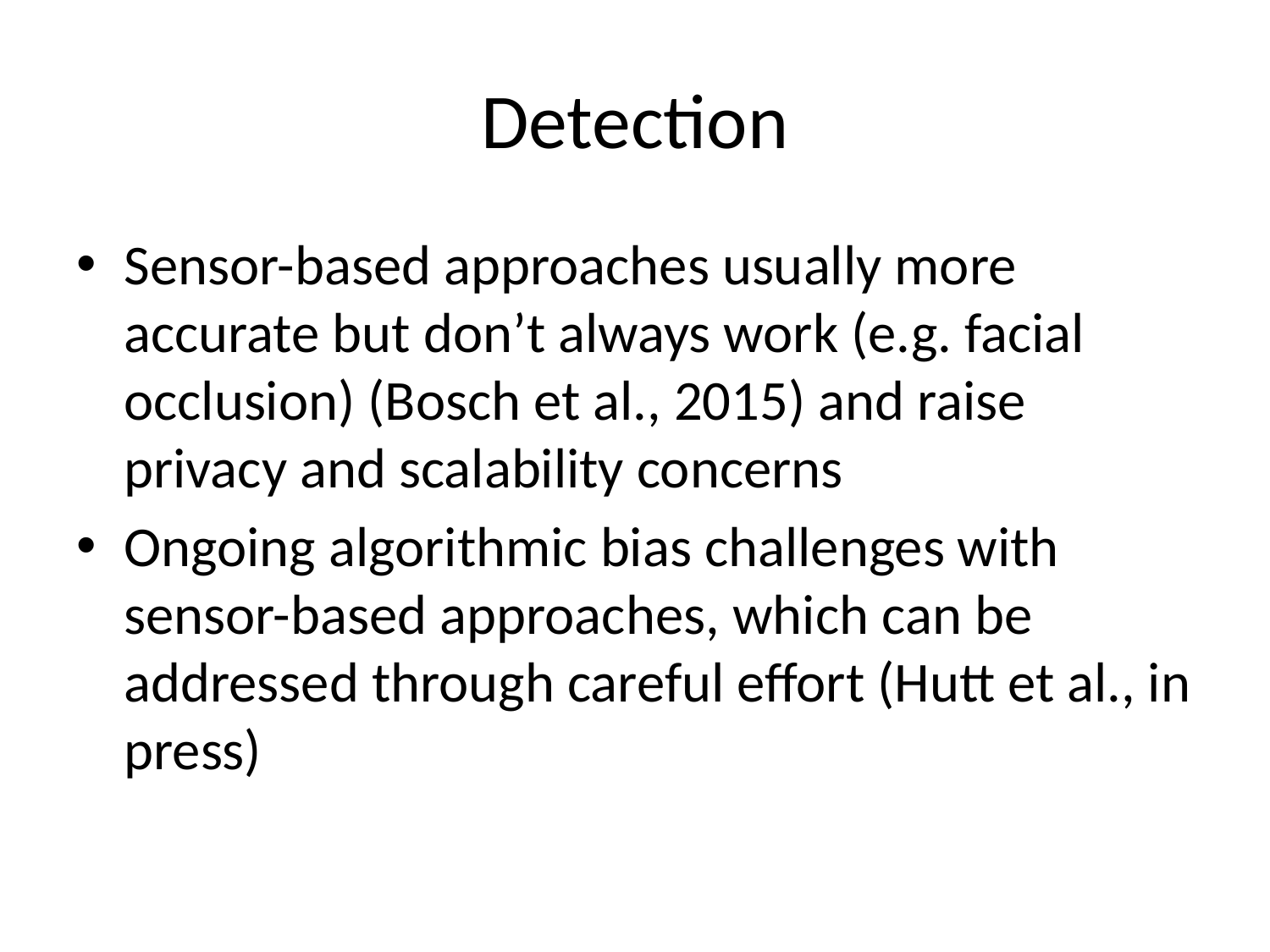

# Detection
Sensor-based approaches usually more accurate but don’t always work (e.g. facial occlusion) (Bosch et al., 2015) and raise privacy and scalability concerns
Ongoing algorithmic bias challenges with sensor-based approaches, which can be addressed through careful effort (Hutt et al., in press)